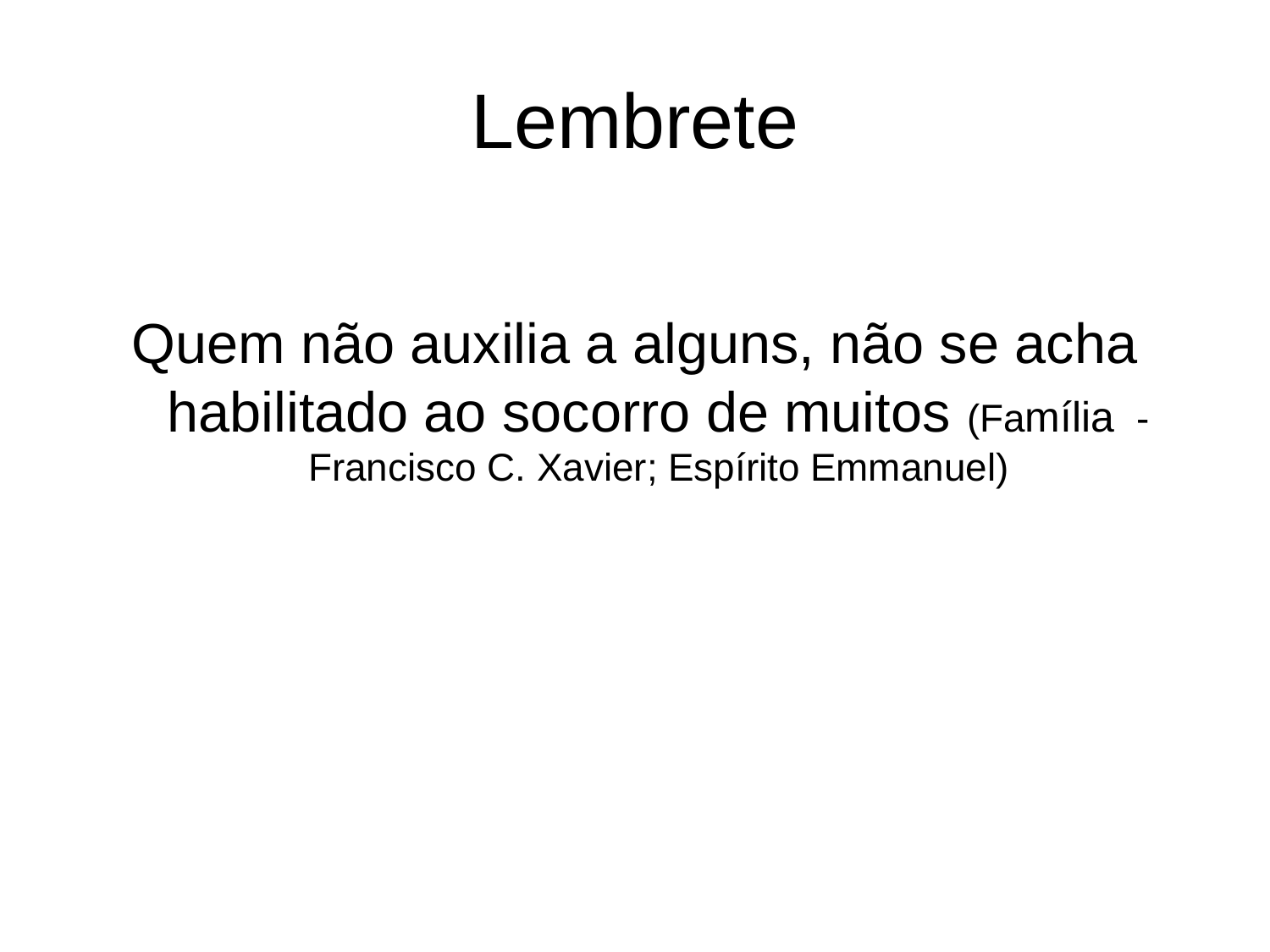

# Lembrete

Quem não auxilia a alguns, não se acha habilitado ao socorro de muitos (Família  - Francisco C. Xavier; Espírito Emmanuel)